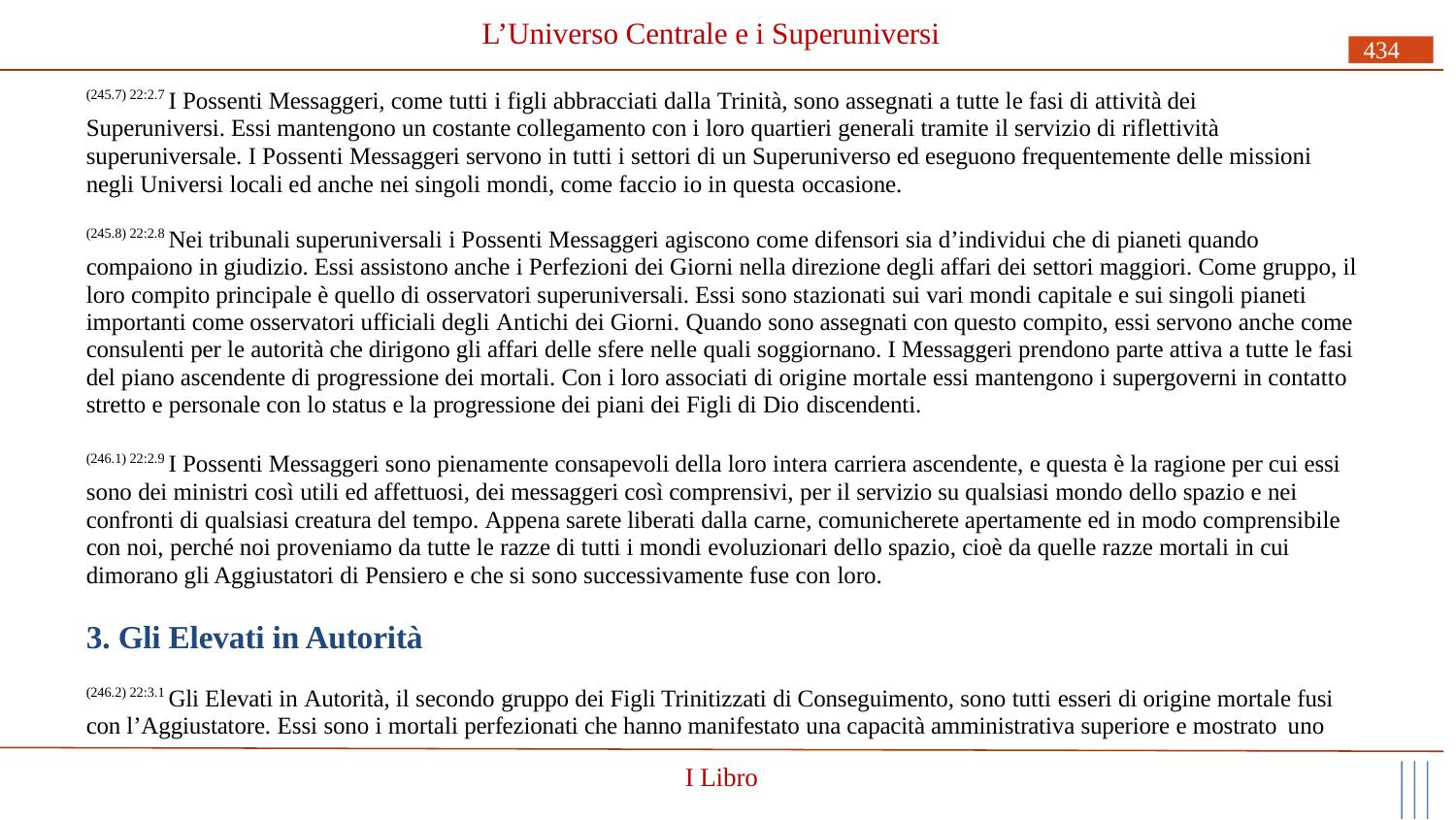

# L’Universo Centrale e i Superuniversi
434

(245.7) 22:2.7 I Possenti Messaggeri, come tutti i figli abbracciati dalla Trinità, sono assegnati a tutte le fasi di attività dei  Superuniversi. Essi mantengono un costante collegamento con i loro quartieri generali tramite il servizio di riflettività  superuniversale. I Possenti Messaggeri servono in tutti i settori di un Superuniverso ed eseguono frequentemente delle missioni  negli Universi locali ed anche nei singoli mondi, come faccio io in questa occasione.

(245.8) 22:2.8 Nei tribunali superuniversali i Possenti Messaggeri agiscono come difensori sia d’individui che di pianeti quando  compaiono in giudizio. Essi assistono anche i Perfezioni dei Giorni nella direzione degli affari dei settori maggiori. Come gruppo, il  loro compito principale è quello di osservatori superuniversali. Essi sono stazionati sui vari mondi capitale e sui singoli pianeti  importanti come osservatori ufficiali degli Antichi dei Giorni. Quando sono assegnati con questo compito, essi servono anche come  consulenti per le autorità che dirigono gli affari delle sfere nelle quali soggiornano. I Messaggeri prendono parte attiva a tutte le fasi  del piano ascendente di progressione dei mortali. Con i loro associati di origine mortale essi mantengono i supergoverni in contatto  stretto e personale con lo status e la progressione dei piani dei Figli di Dio discendenti.

(246.1) 22:2.9 I Possenti Messaggeri sono pienamente consapevoli della loro intera carriera ascendente, e questa è la ragione per cui essi  sono dei ministri così utili ed affettuosi, dei messaggeri così comprensivi, per il servizio su qualsiasi mondo dello spazio e nei  confronti di qualsiasi creatura del tempo. Appena sarete liberati dalla carne, comunicherete apertamente ed in modo comprensibile  con noi, perché noi proveniamo da tutte le razze di tutti i mondi evoluzionari dello spazio, cioè da quelle razze mortali in cui  dimorano gli Aggiustatori di Pensiero e che si sono successivamente fuse con loro.

3. Gli Elevati in Autorità
(246.2) 22:3.1 Gli Elevati in Autorità, il secondo gruppo dei Figli Trinitizzati di Conseguimento, sono tutti esseri di origine mortale fusi  con l’Aggiustatore. Essi sono i mortali perfezionati che hanno manifestato una capacità amministrativa superiore e mostrato uno

I Libro